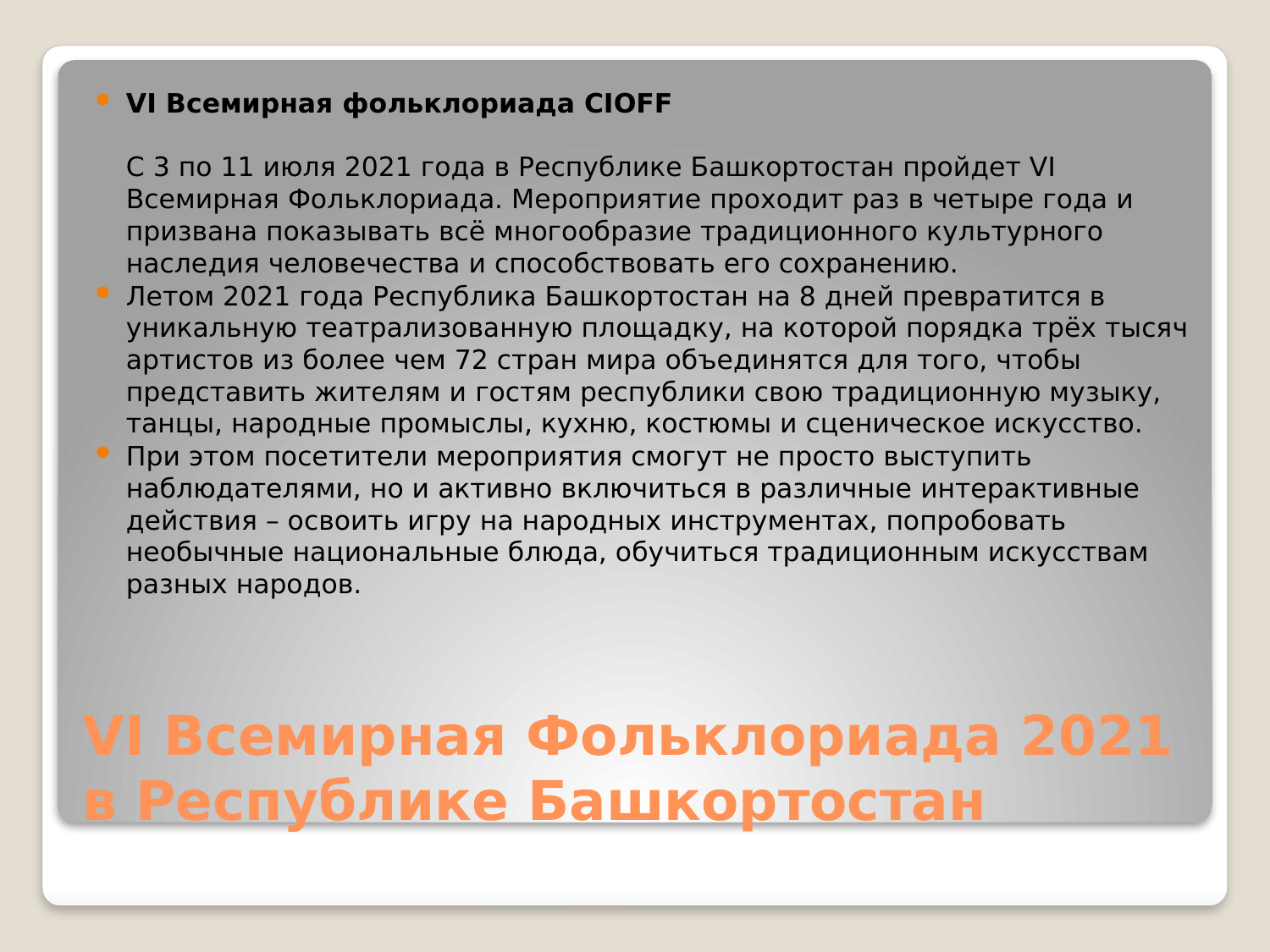

VI Всемирная фольклориада CIOFF
С 3 по 11 июля 2021 года в Республике Башкортостан пройдет VI Всемирная Фольклориада. Мероприятие проходит раз в четыре года и призвана показывать всё многообразие традиционного культурного наследия человечества и способствовать его сохранению.
Летом 2021 года Республика Башкортостан на 8 дней превратится в уникальную театрализованную площадку, на которой порядка трёх тысяч артистов из более чем 72 стран мира объединятся для того, чтобы представить жителям и гостям республики свою традиционную музыку, танцы, народные промыслы, кухню, костюмы и сценическое искусство.
При этом посетители мероприятия смогут не просто выступить наблюдателями, но и активно включиться в различные интерактивные действия – освоить игру на народных инструментах, попробовать необычные национальные блюда, обучиться традиционным искусствам разных народов.
# VI Всемирная Фольклориада 2021 в Республике Башкортостан